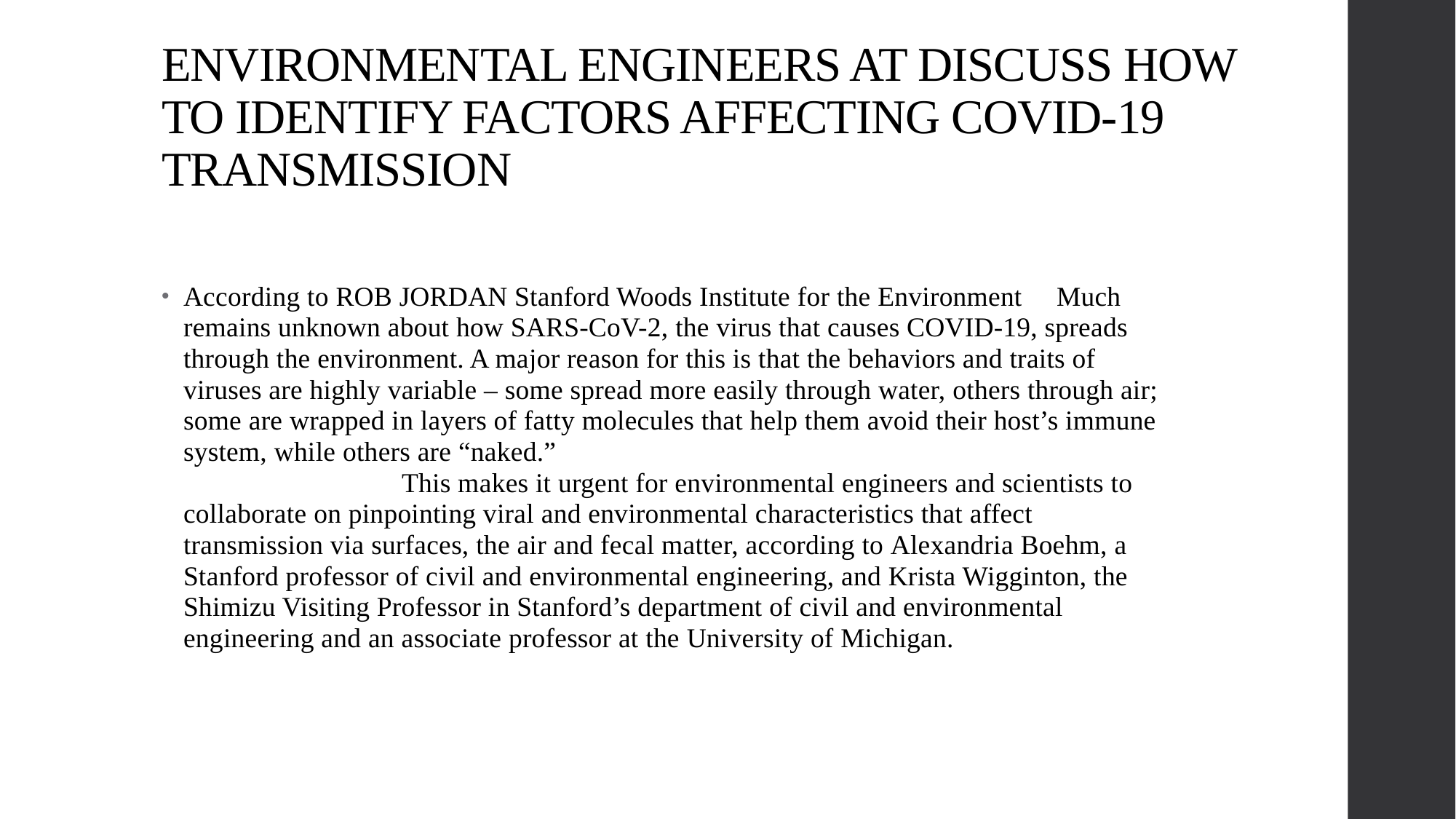

# ENVIRONMENTAL ENGINEERS AT DISCUSS HOW TO IDENTIFY FACTORS AFFECTING COVID-19 TRANSMISSION

According to ROB JORDAN Stanford Woods Institute for the Environment	Much remains unknown about how SARS-CoV-2, the virus that causes COVID-19, spreads through the environment. A major reason for this is that the behaviors and traits of viruses are highly variable – some spread more easily through water, others through air; some are wrapped in layers of fatty molecules that help them avoid their host’s immune system, while others are “naked.”							This makes it urgent for environmental engineers and scientists to collaborate on pinpointing viral and environmental characteristics that affect transmission via surfaces, the air and fecal matter, according to Alexandria Boehm, a Stanford professor of civil and environmental engineering, and Krista Wigginton, the Shimizu Visiting Professor in Stanford’s department of civil and environmental engineering and an associate professor at the University of Michigan.